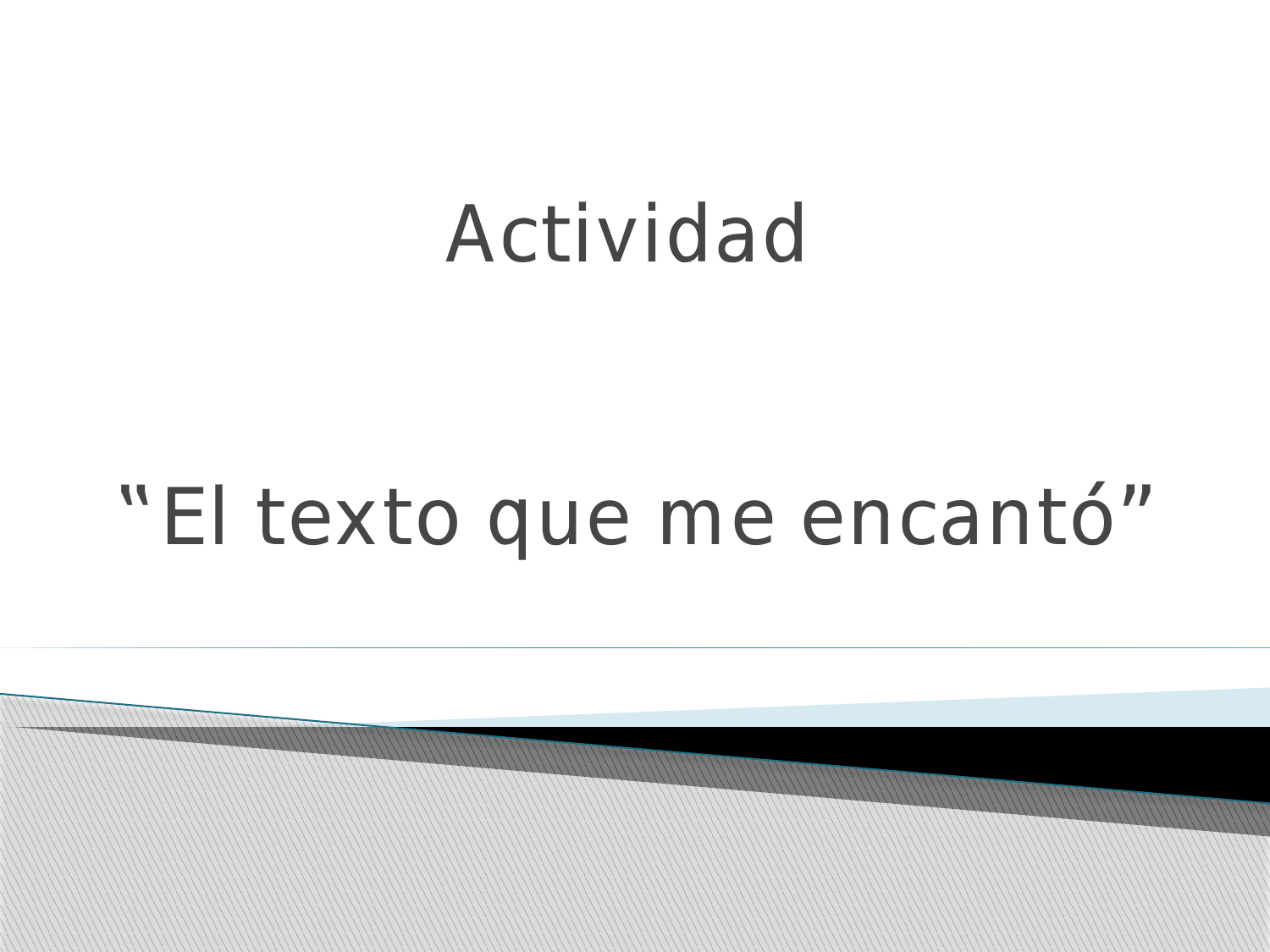

# Actividad “El texto que me encantó”